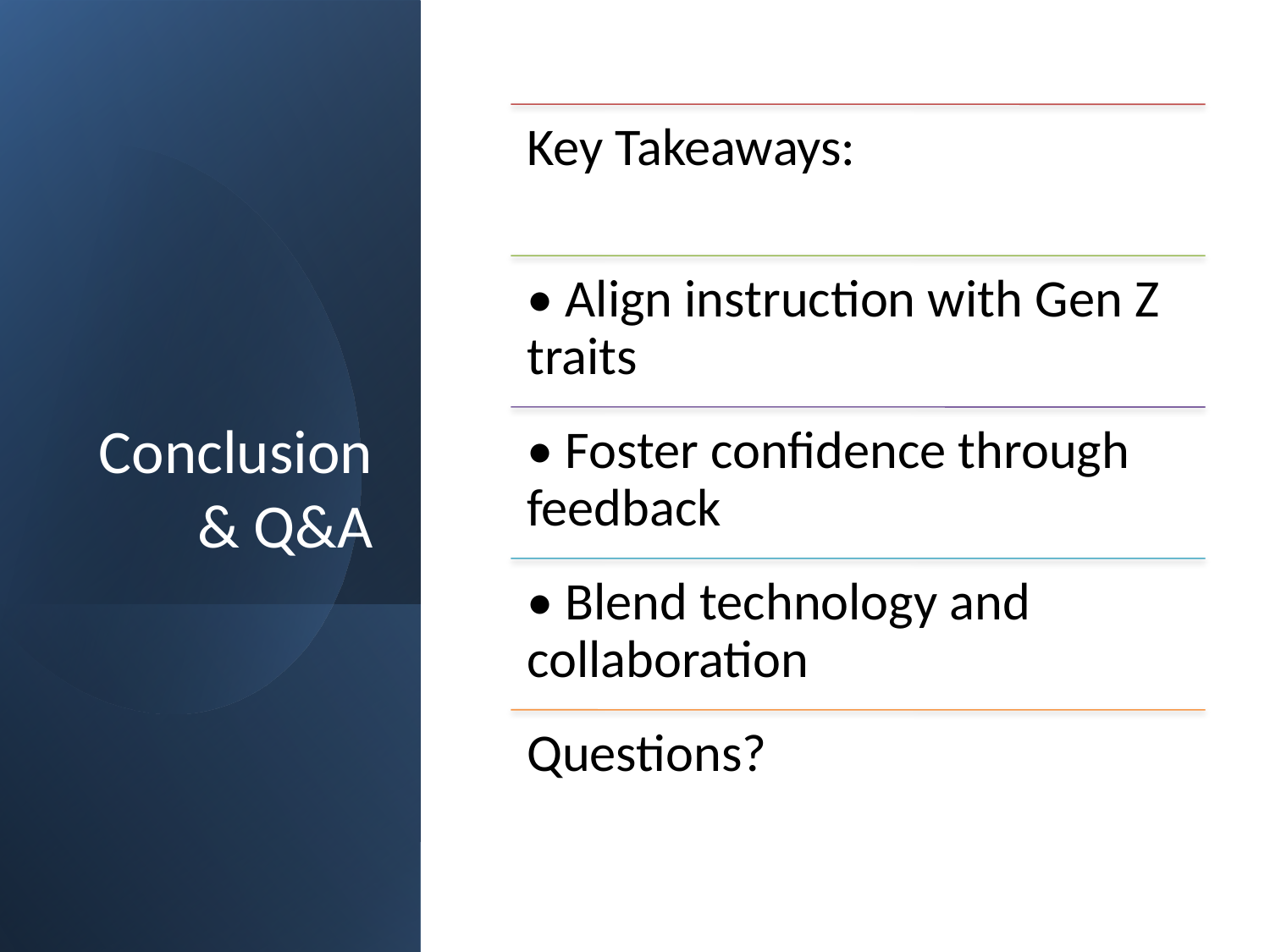

Key Takeaways:
• Align instruction with Gen Z traits
• Foster confidence through feedback
• Blend technology and collaboration
Questions?

# Conclusion & Q&A